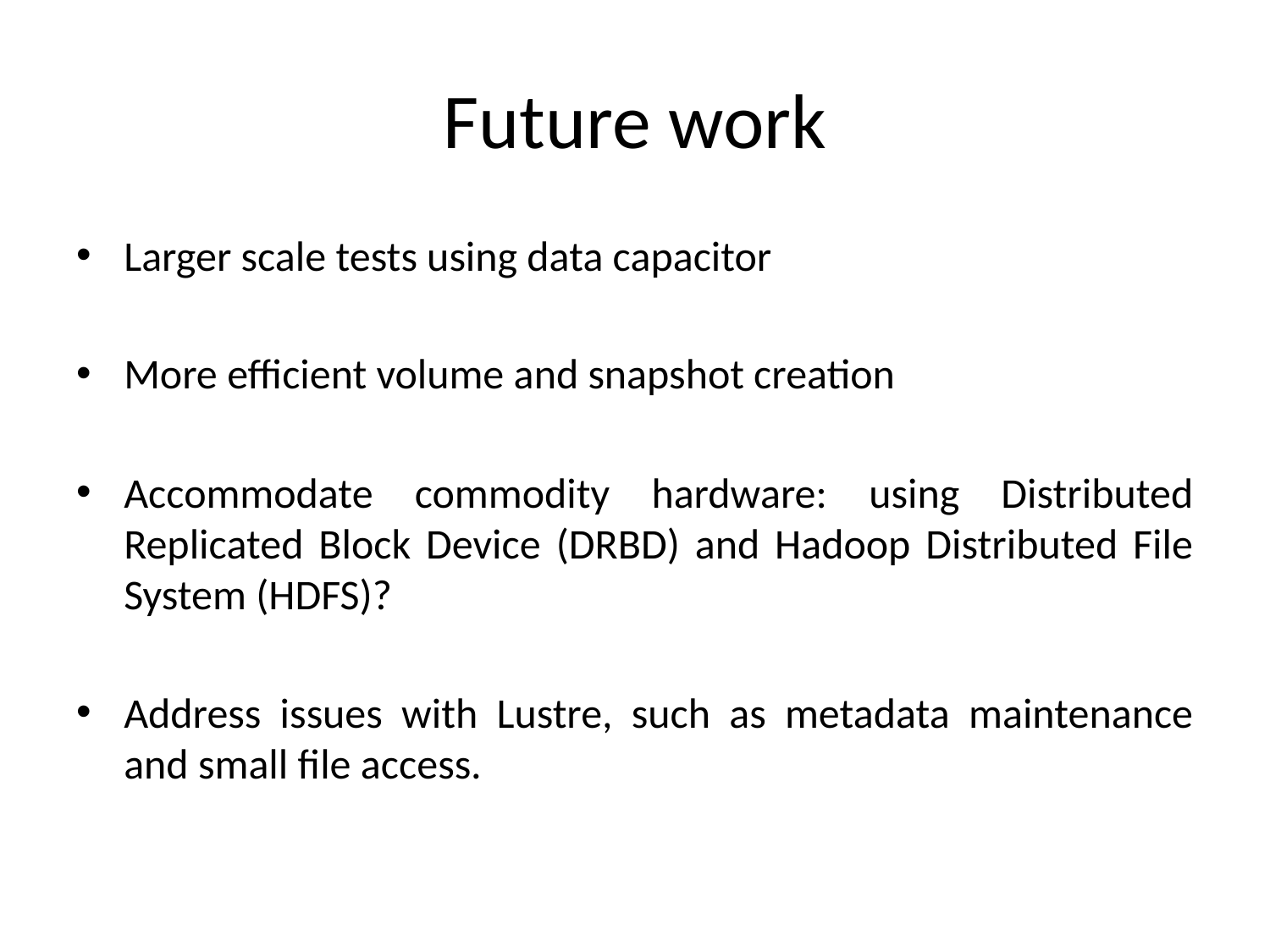

# Future work
Larger scale tests using data capacitor

More efficient volume and snapshot creation

Accommodate commodity hardware: using Distributed Replicated Block Device (DRBD) and Hadoop Distributed File System (HDFS)?

Address issues with Lustre, such as metadata maintenance and small file access.